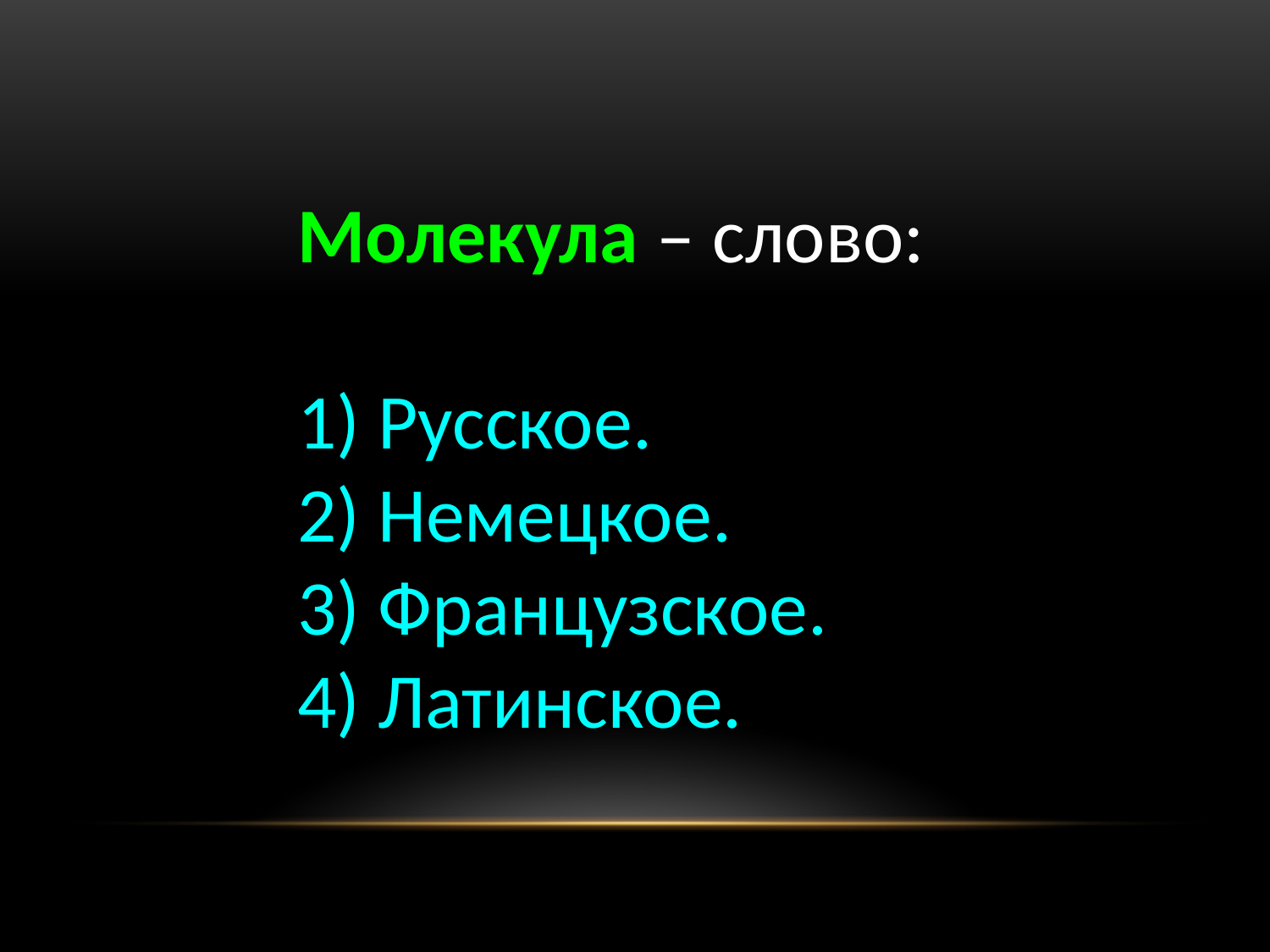

Молекула – слово:

 Русское.
 Немецкое.
 Французское.
 Латинское.